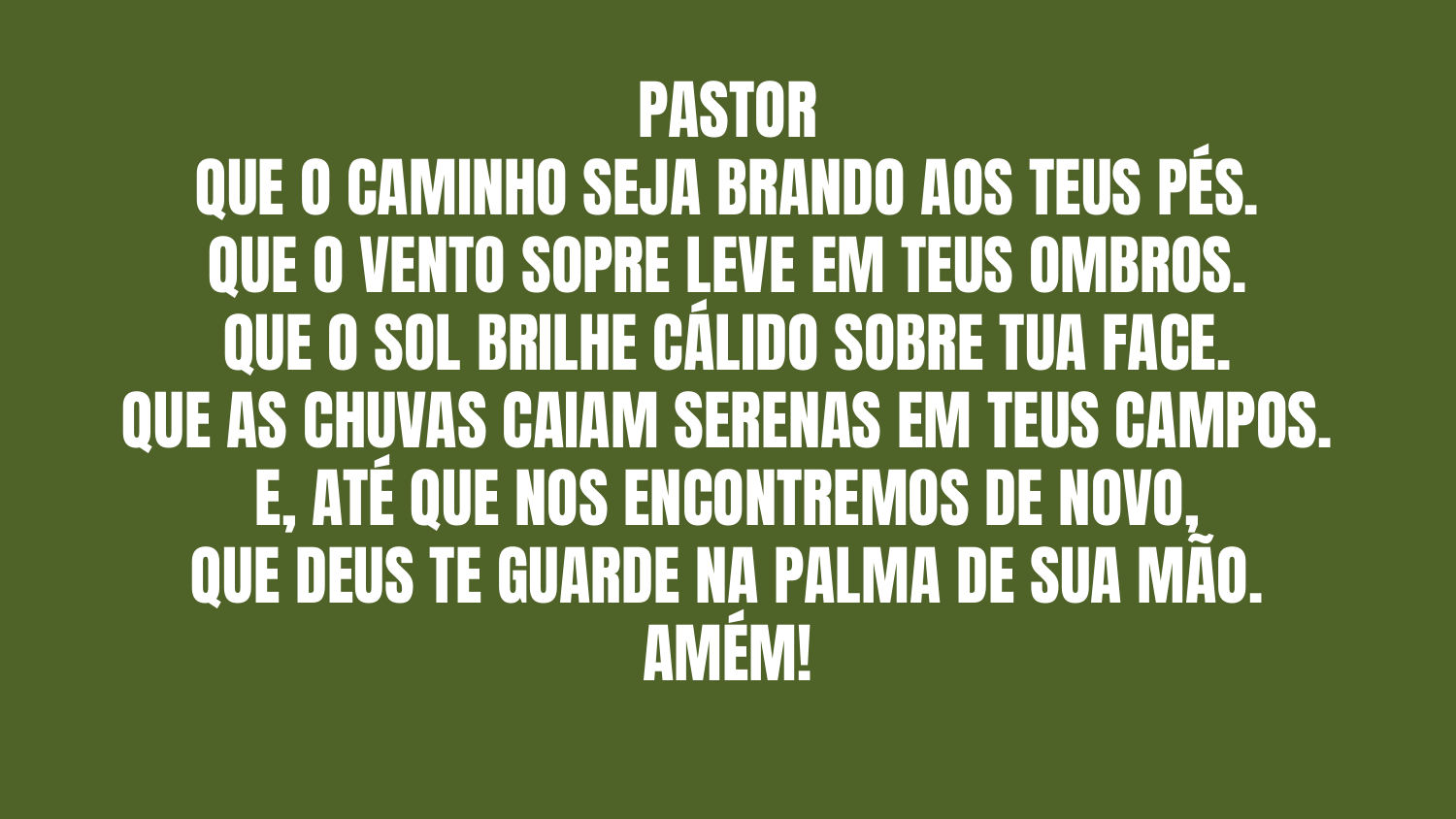

PASTOR
QUE O CAMINHO SEJA BRANDO AOS TEUS PÉS.
QUE O VENTO SOPRE LEVE EM TEUS OMBROS.
QUE O SOL BRILHE CÁLIDO SOBRE TUA FACE.
QUE AS CHUVAS CAIAM SERENAS EM TEUS CAMPOS.
E, ATÉ QUE NOS ENCONTREMOS DE NOVO,
QUE DEUS TE GUARDE NA PALMA DE SUA MÃO.
AMÉM!